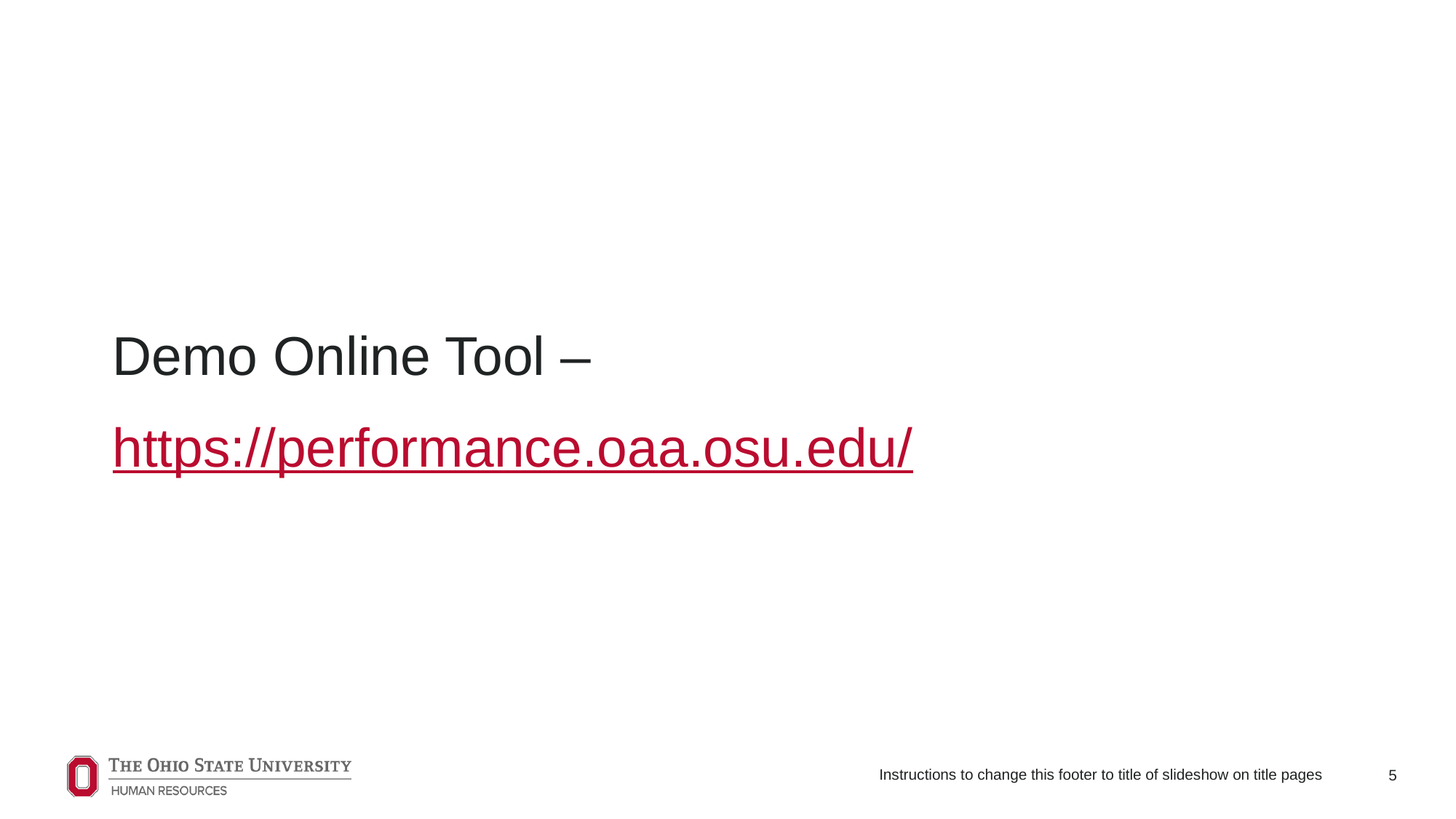

# Demo Online Tool – https://performance.oaa.osu.edu/
Instructions to change this footer to title of slideshow on title pages
5